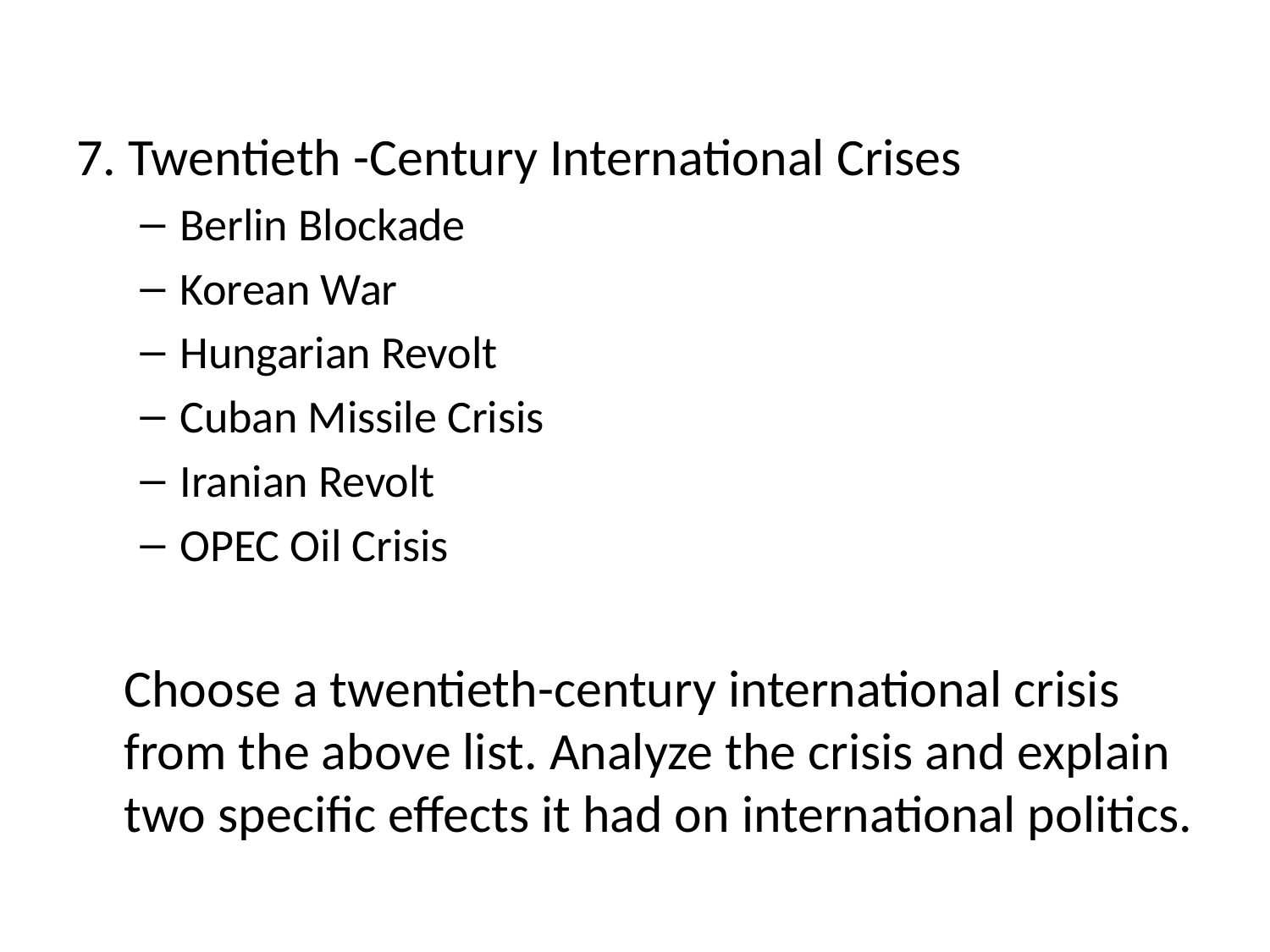

7. Twentieth -Century International Crises
Berlin Blockade
Korean War
Hungarian Revolt
Cuban Missile Crisis
Iranian Revolt
OPEC Oil Crisis

	Choose a twentieth-century international crisis from the above list. Analyze the crisis and explain two specific effects it had on international politics.